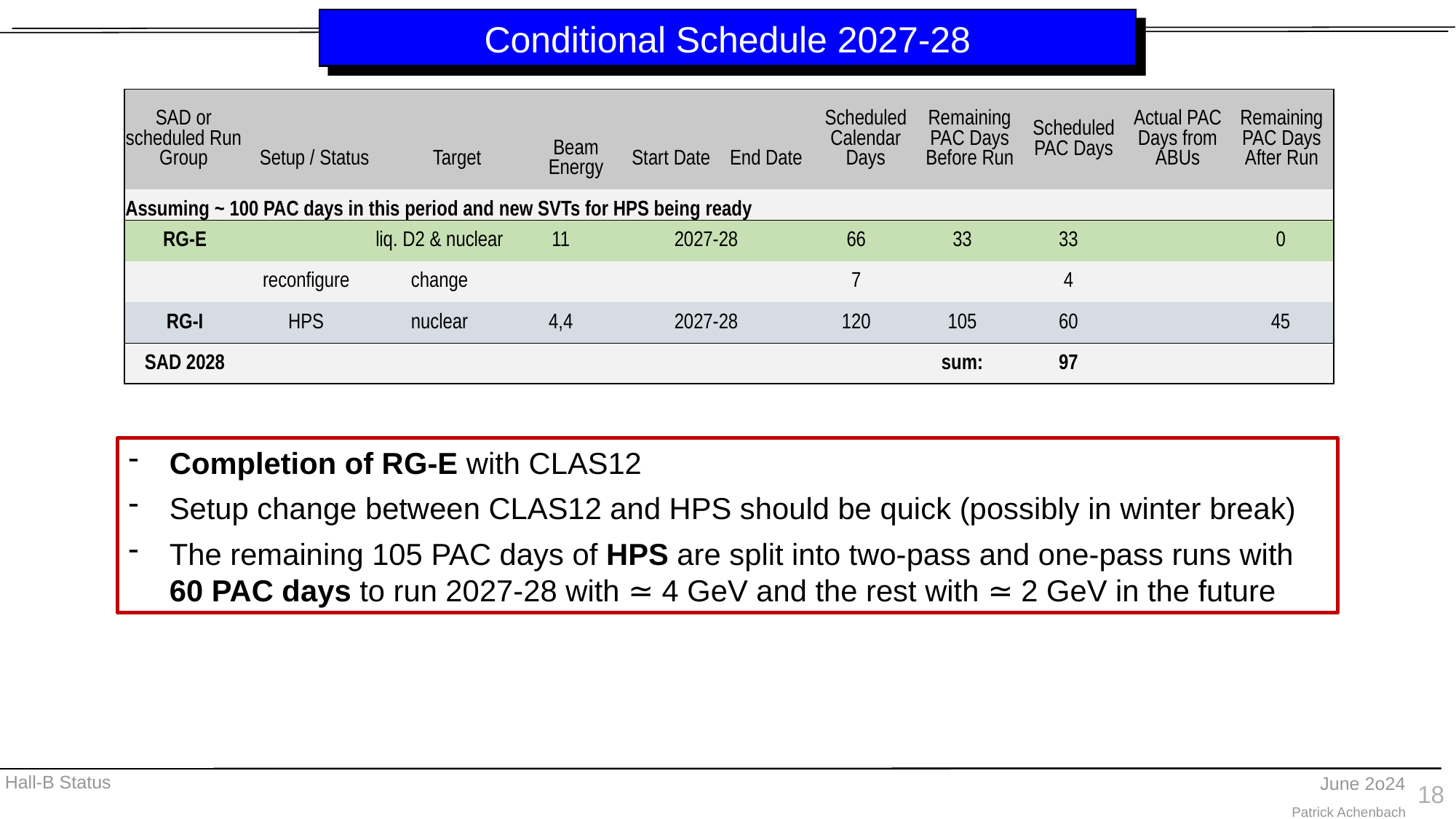

# Conditional Schedule 2027-28
| SAD or scheduled Run Group |  |  |  |  |  | Scheduled Calendar Days | Remaining PAC Days Before Run | Scheduled PAC Days | Actual PAC Days from ABUs | Remaining PAC Days After Run |
| --- | --- | --- | --- | --- | --- | --- | --- | --- | --- | --- |
|  | Setup / Status | Target | Beam Energy | Start Date | End Date |  |  |  |  |  |
| Assuming ~ 100 PAC days in this period and new SVTs for HPS being ready |  |  |  |  |  |  |  |  |  |  |
| RG-E |  | liq. D2 & nuclear | 11 | 2027-28 |  | 66 | 33 | 33 |  | 0 |
| --- | --- | --- | --- | --- | --- | --- | --- | --- | --- | --- |
|  | reconfigure | change |  |  |  | 7 |  | 4 |  |  |
| RG-I | HPS | nuclear | 4,4 | 2027-28 |  | 120 | 105 | 60 |  | 45 |
| SAD 2028 |  |  |  |  |  |  | sum: | 97 |  |  |
Completion of RG-E with CLAS12
Setup change between CLAS12 and HPS should be quick (possibly in winter break)
The remaining 105 PAC days of HPS are split into two-pass and one-pass runs with 60 PAC days to run 2027-28 with ≃ 4 GeV and the rest with ≃ 2 GeV in the future